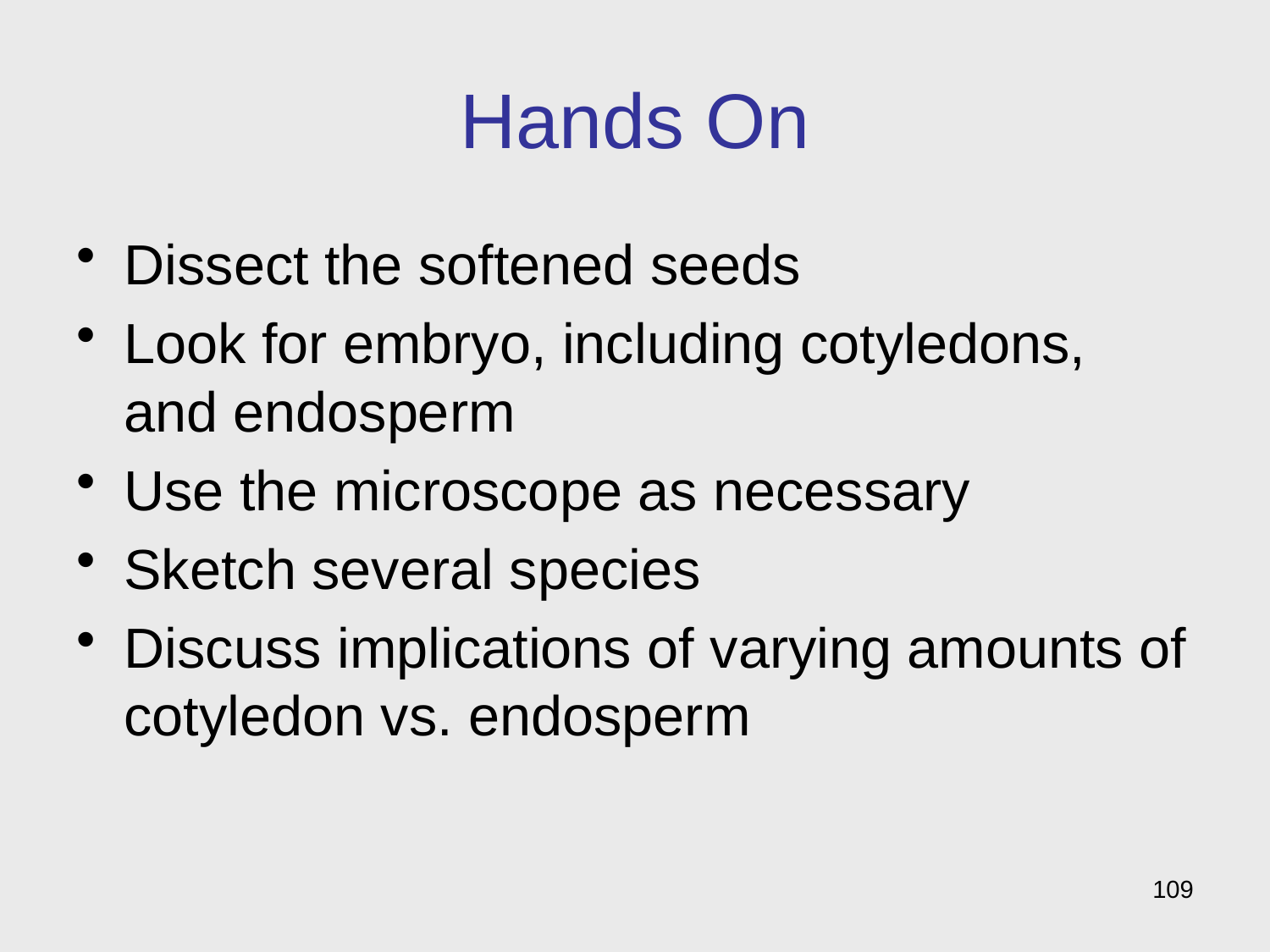

# Hands On
Dissect the softened seeds
Look for embryo, including cotyledons, and endosperm
Use the microscope as necessary
Sketch several species
Discuss implications of varying amounts of cotyledon vs. endosperm
109